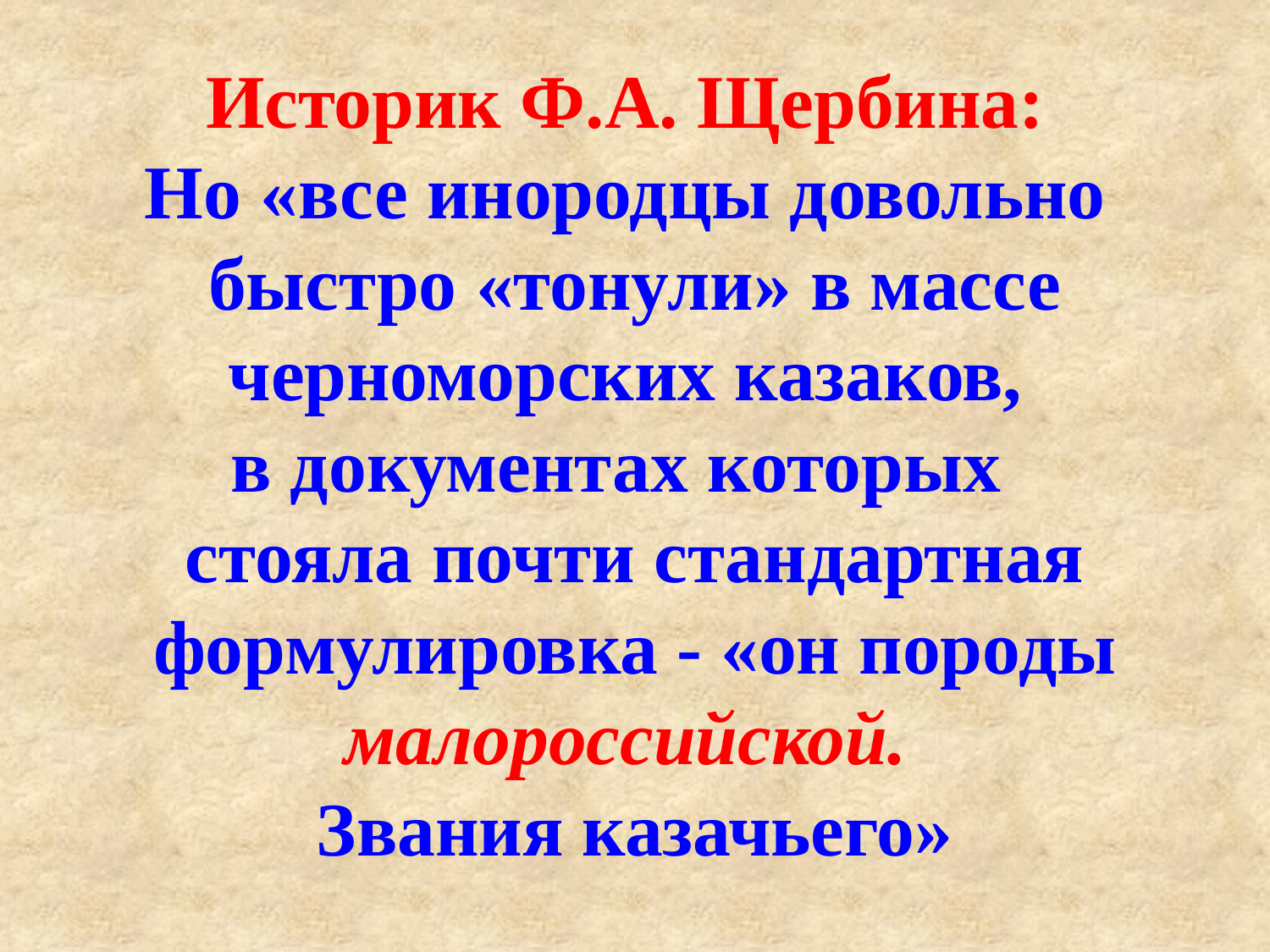

Историк Ф.А. Щербина:
Но «все инородцы довольно
быстро «тонули» в массе черноморских казаков,
в документах которых
стояла почти стандартная формулировка - «он породы малороссийской.
Звания казачьего»